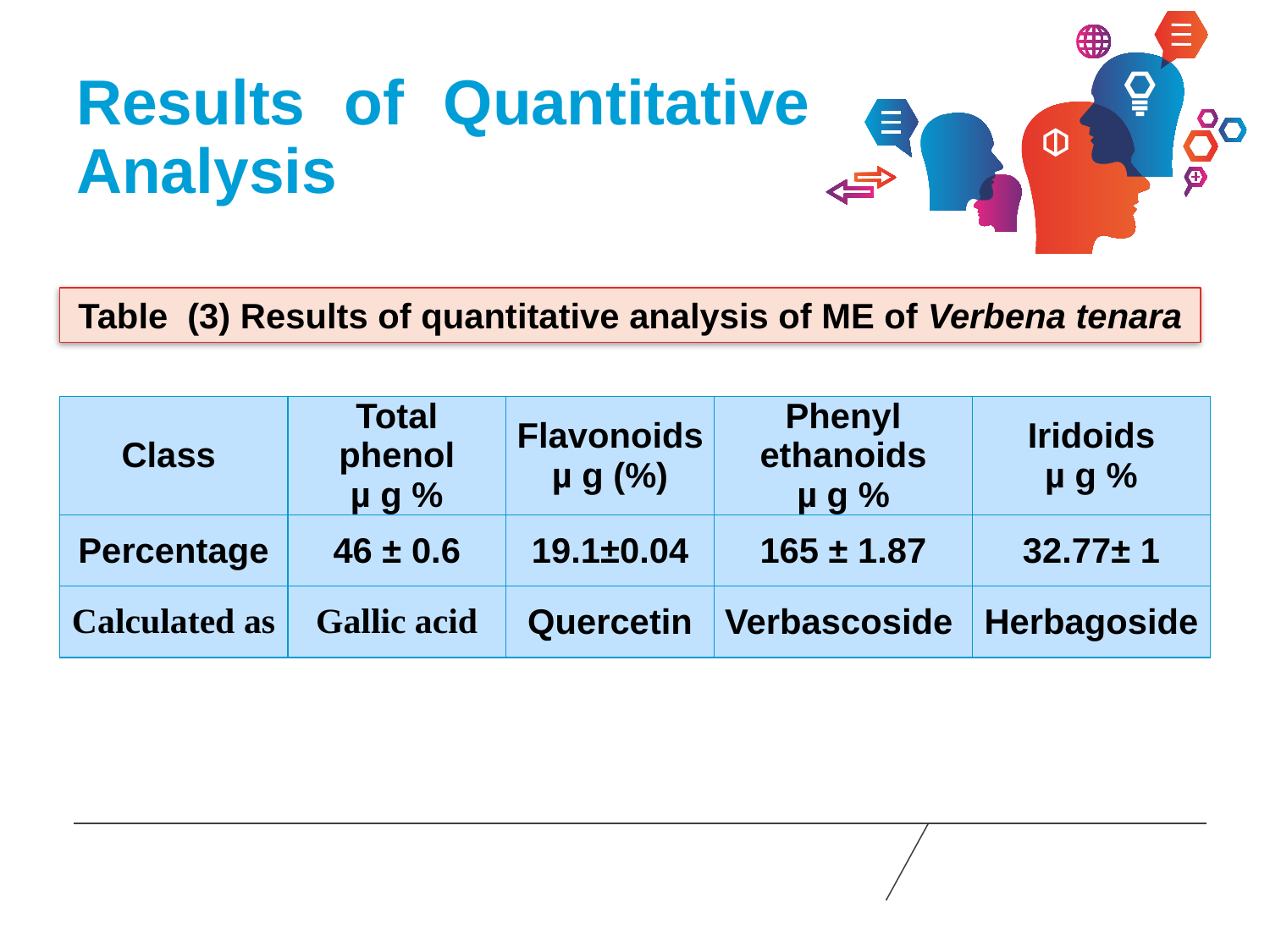

# Results of Quantitative Analysis
Table  (3) Results of quantitative analysis of ME of Verbena tenara
| Class | Total phenol µ g % | Flavonoids µ g (%) | Phenyl ethanoids µ g % | Iridoids µ g % |
| --- | --- | --- | --- | --- |
| Percentage | 46 ± 0.6 | 19.1±0.04 | 165 ± 1.87 | 32.77± 1 |
| Calculated as | Gallic acid | Quercetin | Verbascoside | Herbagoside |